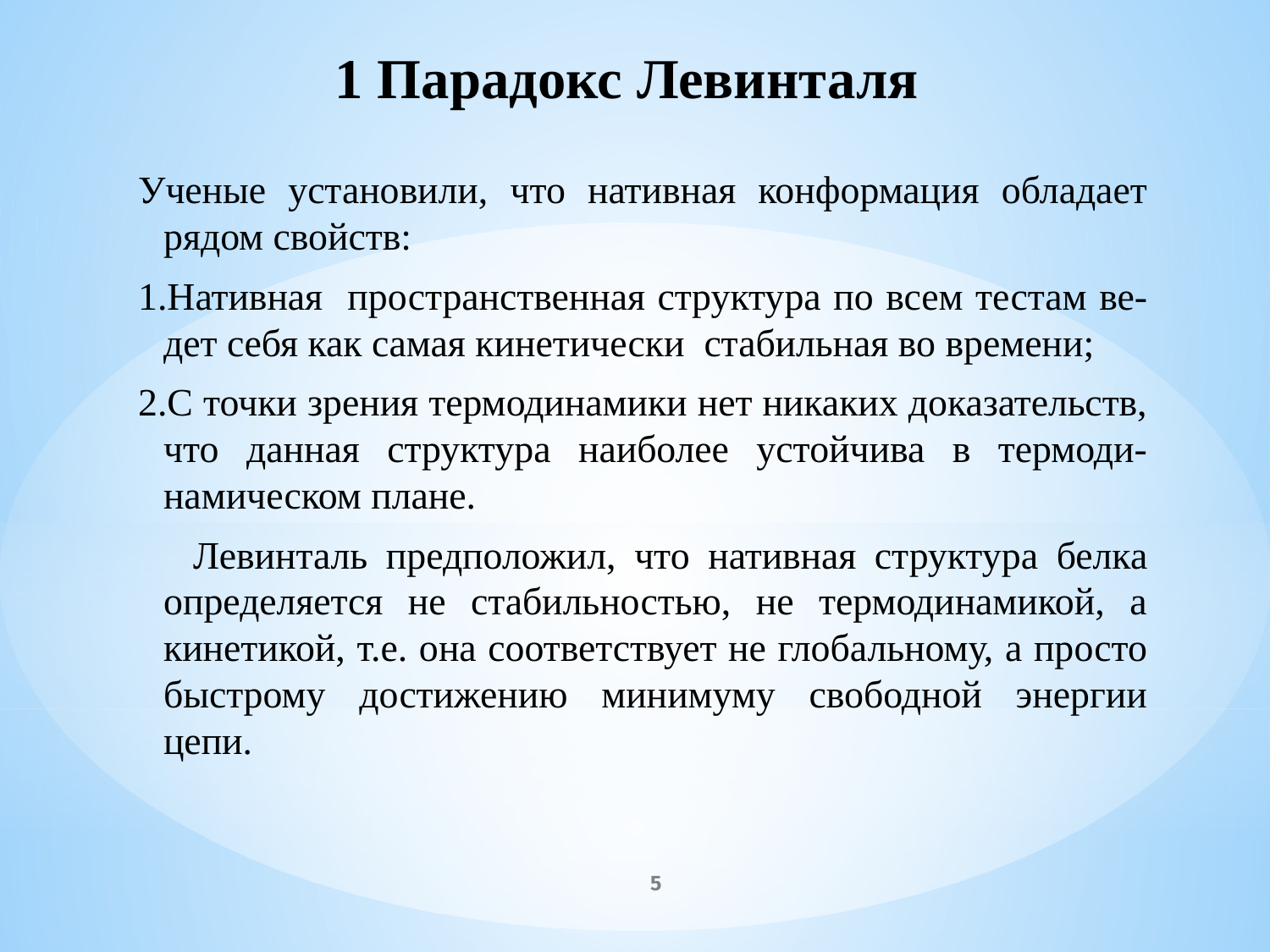

# 1 Парадокс Левинталя

Ученые установили, что нативная конформация обладает рядом свойств:
1.Нативная  пространственная структура по всем тестам ве-дет себя как самая кинетически  стабильная во времени;
2.С точки зрения термодинамики нет никаких доказательств, что данная структура наиболее устойчива в термоди-намическом плане.
   Левинталь предположил, что нативная структура белка определяется не стабильностью, не термодинамикой, а кинетикой, т.е. она соответствует не глобальному, а просто быстрому достижению минимуму свободной энергии цепи.

5